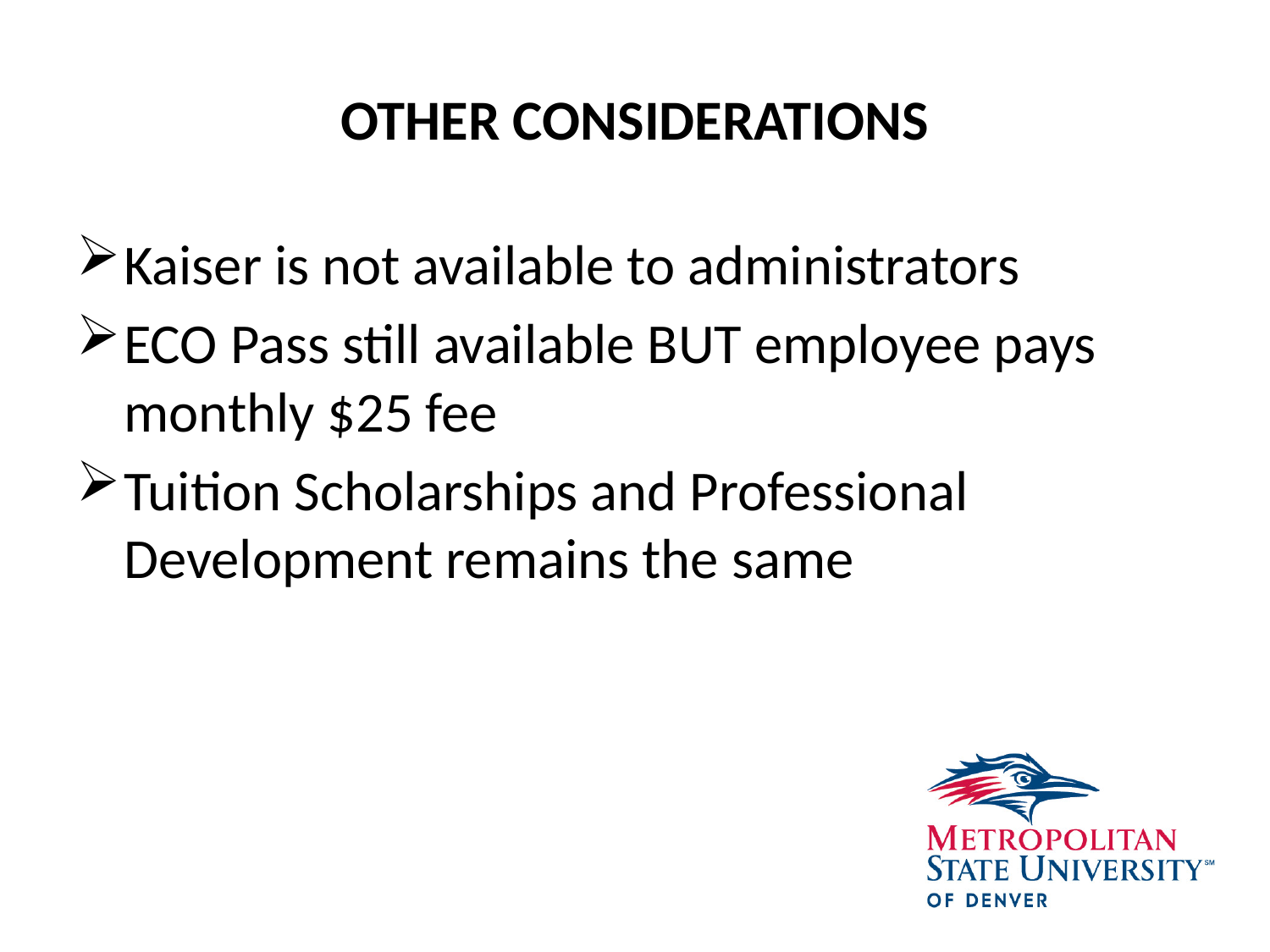

# OTHER CONSIDERATIONS
Kaiser is not available to administrators
ECO Pass still available BUT employee pays monthly $25 fee
Tuition Scholarships and Professional Development remains the same